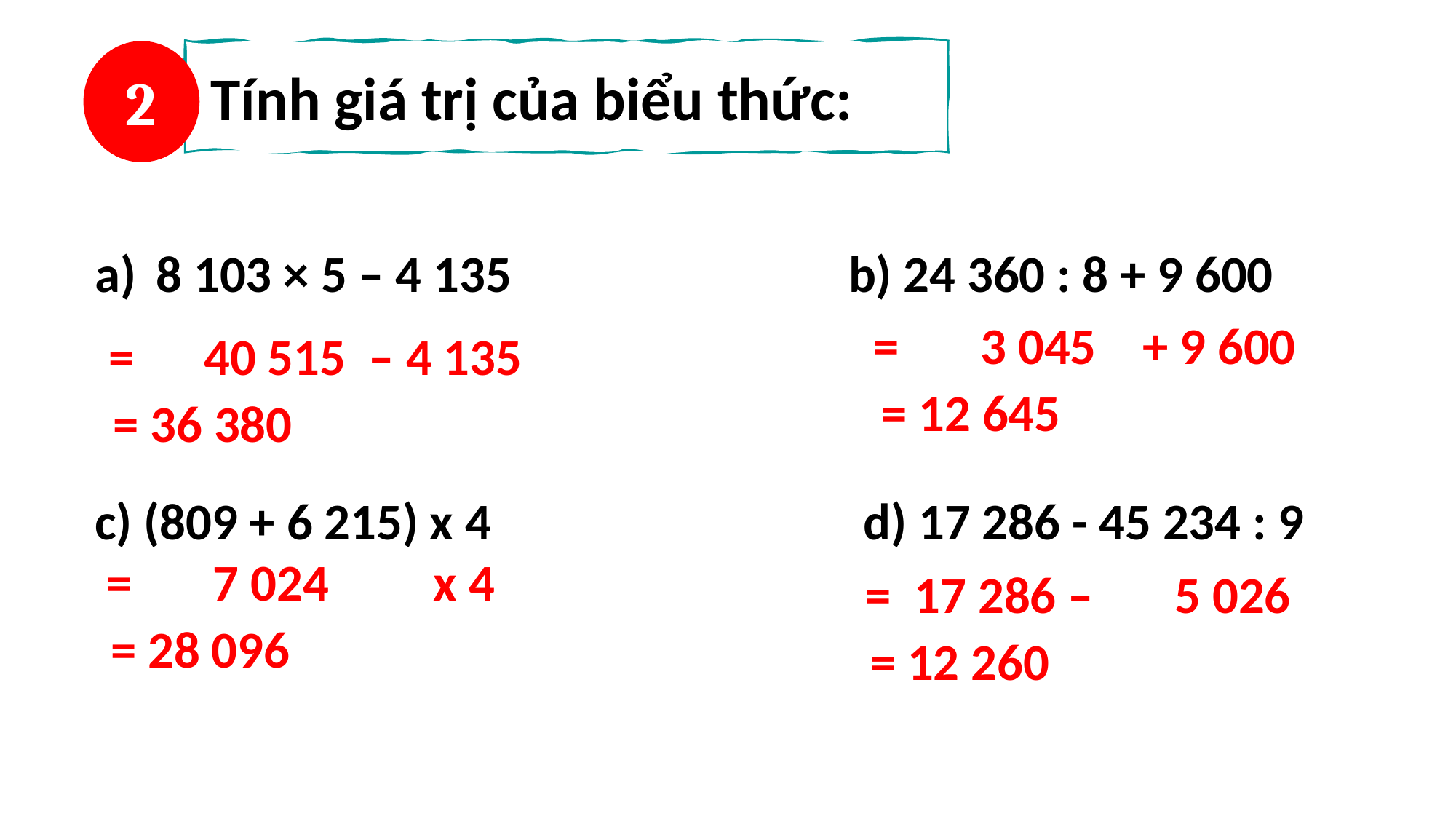

2
 Tính giá trị của biểu thức:
8 103 × 5 – 4 135                             b) 24 360 : 8 + 9 600

c) (809 + 6 215) x 4                                d) 17 286 - 45 234 : 9

=       3 045    + 9 600
=      40 515  – 4 135
= 12 645
= 36 380
=       7 024         x 4
=  17 286 –       5 026
= 28 096
= 12 260